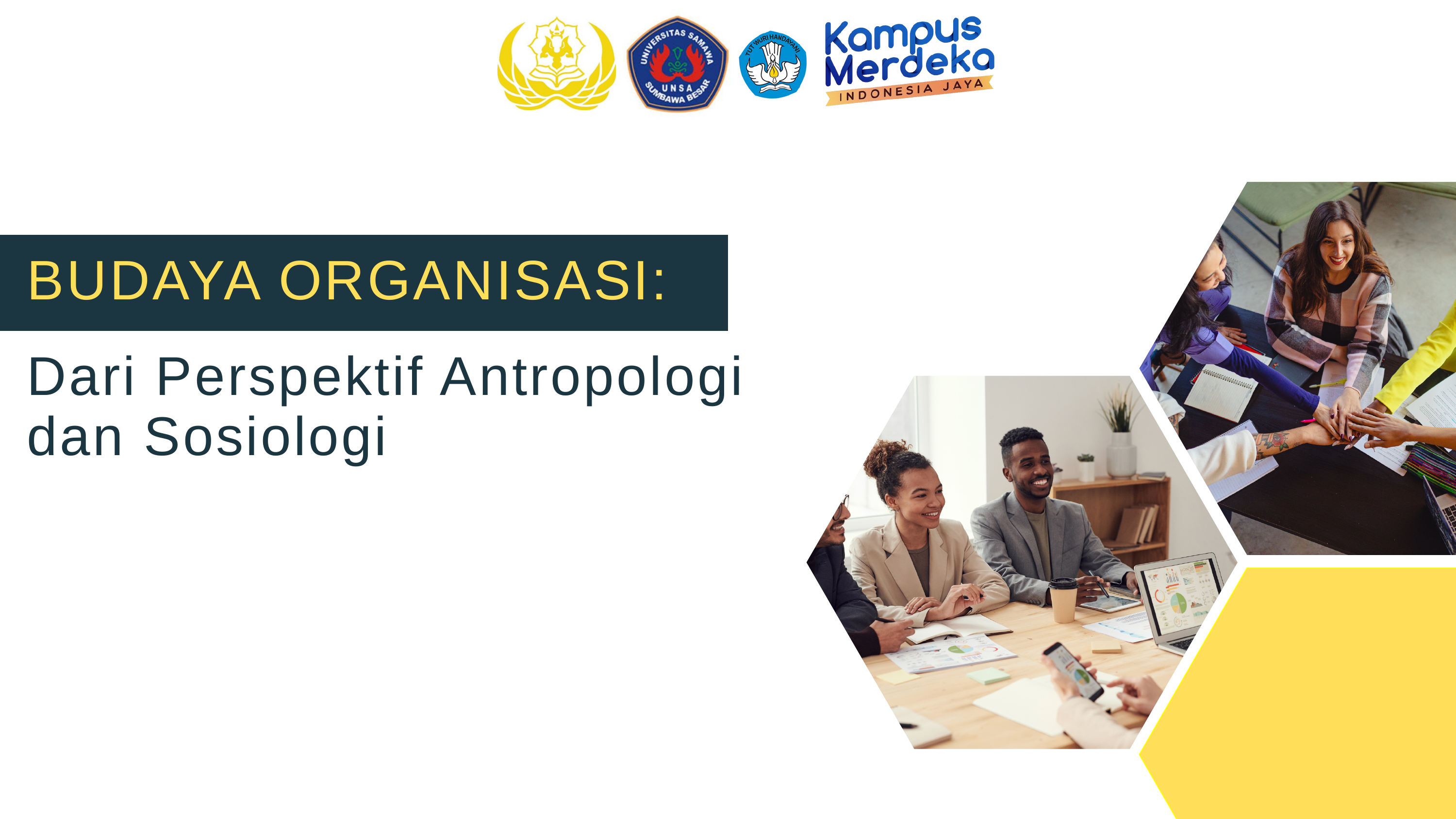

BUDAYA ORGANISASI:
Dari Perspektif Antropologi dan Sosiologi